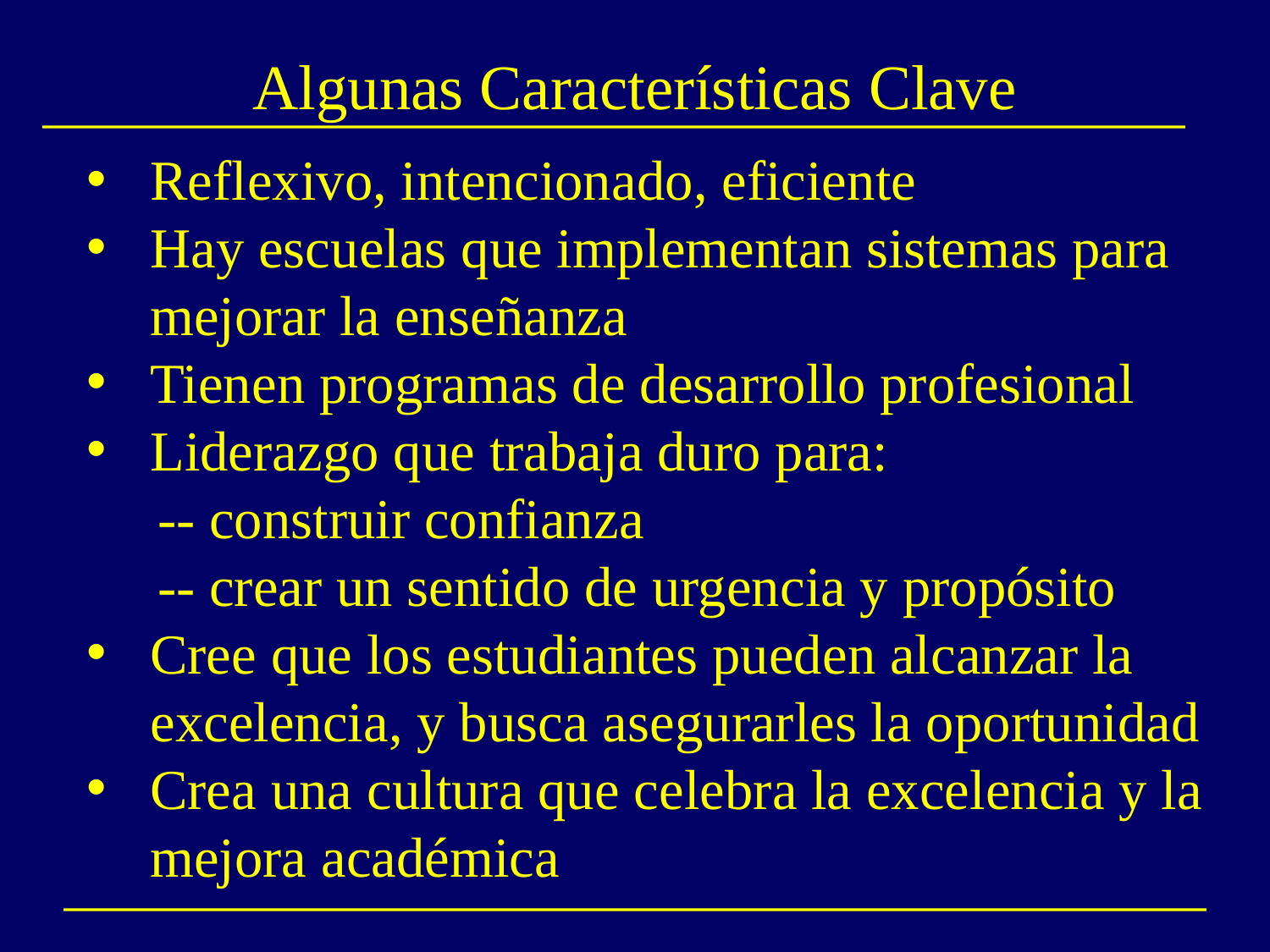

# Algunas Características Clave

Reflexivo, intencionado, eficiente
Hay escuelas que implementan sistemas para mejorar la enseñanza
Tienen programas de desarrollo profesional
Liderazgo que trabaja duro para:
     -- construir confianza
     -- crear un sentido de urgencia y propósito
Cree que los estudiantes pueden alcanzar la excelencia, y busca asegurarles la oportunidad
Crea una cultura que celebra la excelencia y la mejora académica